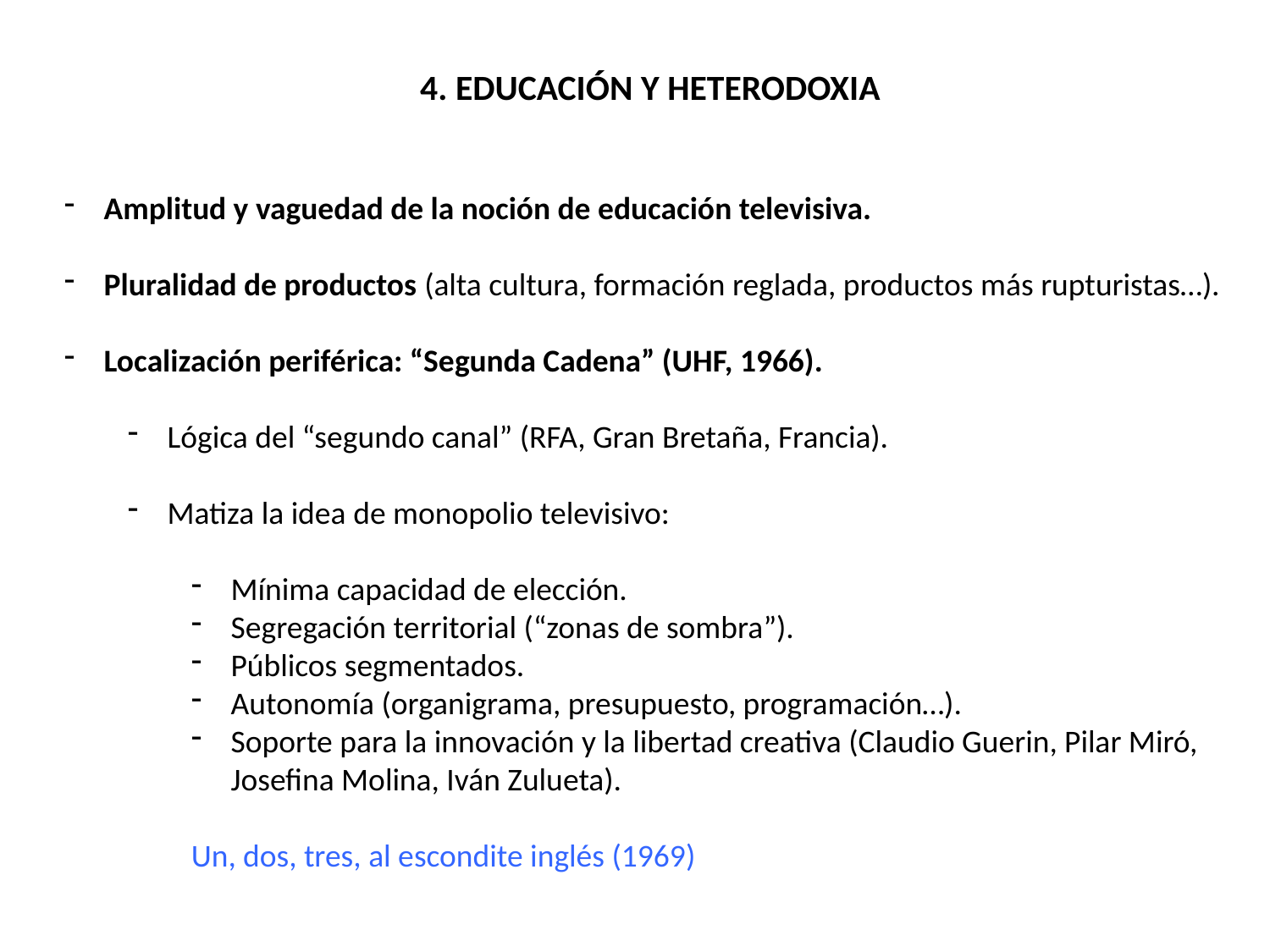

4. EDUCACIÓN Y HETERODOXIA

Amplitud y vaguedad de la noción de educación televisiva.

Pluralidad de productos (alta cultura, formación reglada, productos más rupturistas…).

Localización periférica: “Segunda Cadena” (UHF, 1966).

Lógica del “segundo canal” (RFA, Gran Bretaña, Francia).

Matiza la idea de monopolio televisivo:

Mínima capacidad de elección.
Segregación territorial (“zonas de sombra”).
Públicos segmentados.
Autonomía (organigrama, presupuesto, programación…).
Soporte para la innovación y la libertad creativa (Claudio Guerin, Pilar Miró, Josefina Molina, Iván Zulueta).

Un, dos, tres, al escondite inglés (1969)